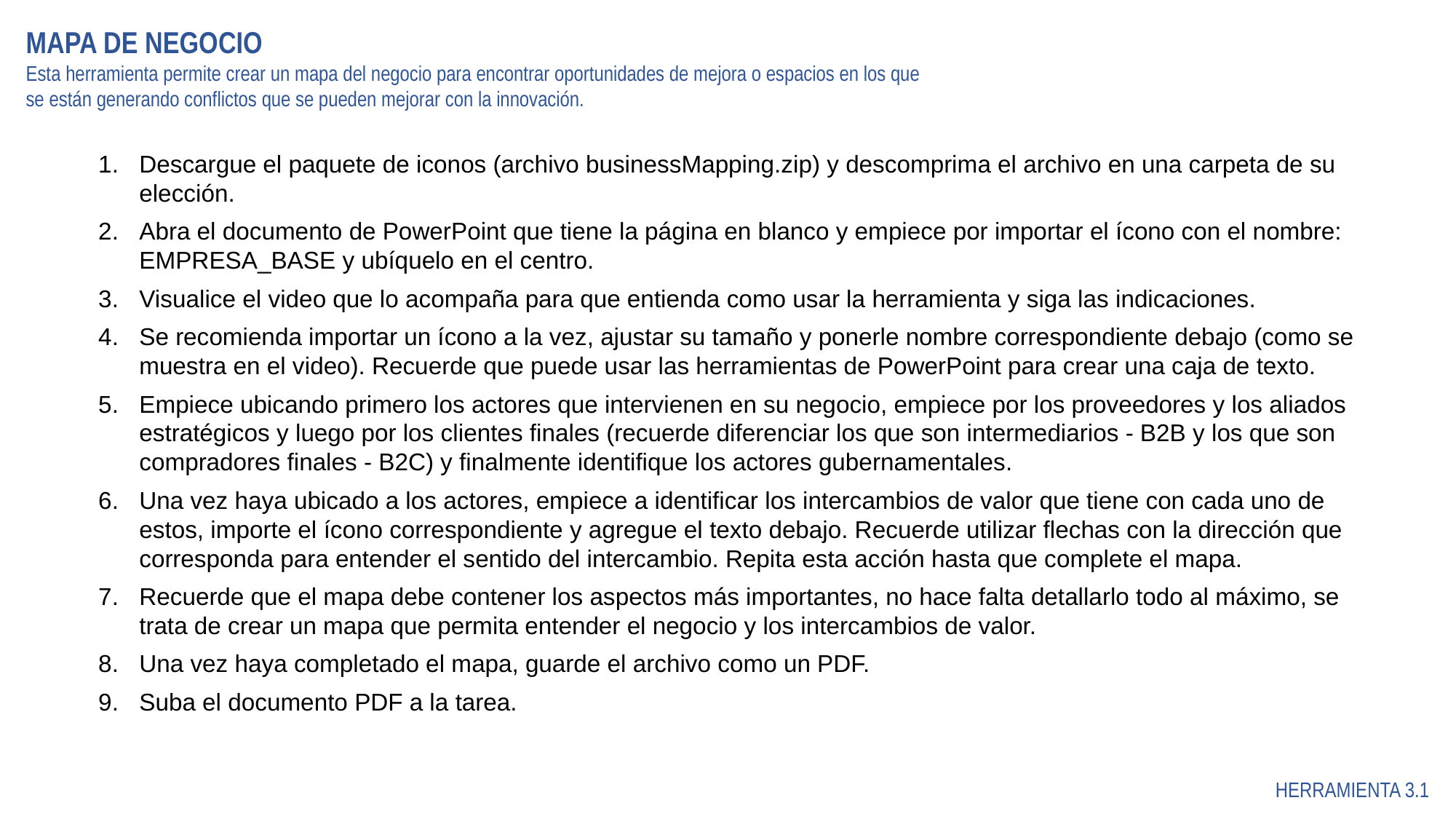

MAPA DE NEGOCIO
Esta herramienta permite crear un mapa del negocio para encontrar oportunidades de mejora o espacios en los que se están generando conflictos que se pueden mejorar con la innovación.
Descargue el paquete de iconos (archivo businessMapping.zip) y descomprima el archivo en una carpeta de su elección.
Abra el documento de PowerPoint que tiene la página en blanco y empiece por importar el ícono con el nombre: EMPRESA_BASE y ubíquelo en el centro.
Visualice el video que lo acompaña para que entienda como usar la herramienta y siga las indicaciones.
Se recomienda importar un ícono a la vez, ajustar su tamaño y ponerle nombre correspondiente debajo (como se muestra en el video). Recuerde que puede usar las herramientas de PowerPoint para crear una caja de texto.
Empiece ubicando primero los actores que intervienen en su negocio, empiece por los proveedores y los aliados estratégicos y luego por los clientes finales (recuerde diferenciar los que son intermediarios - B2B y los que son compradores finales - B2C) y finalmente identifique los actores gubernamentales.
Una vez haya ubicado a los actores, empiece a identificar los intercambios de valor que tiene con cada uno de estos, importe el ícono correspondiente y agregue el texto debajo. Recuerde utilizar flechas con la dirección que corresponda para entender el sentido del intercambio. Repita esta acción hasta que complete el mapa.
Recuerde que el mapa debe contener los aspectos más importantes, no hace falta detallarlo todo al máximo, se trata de crear un mapa que permita entender el negocio y los intercambios de valor.
Una vez haya completado el mapa, guarde el archivo como un PDF.
Suba el documento PDF a la tarea.
HERRAMIENTA 3.1